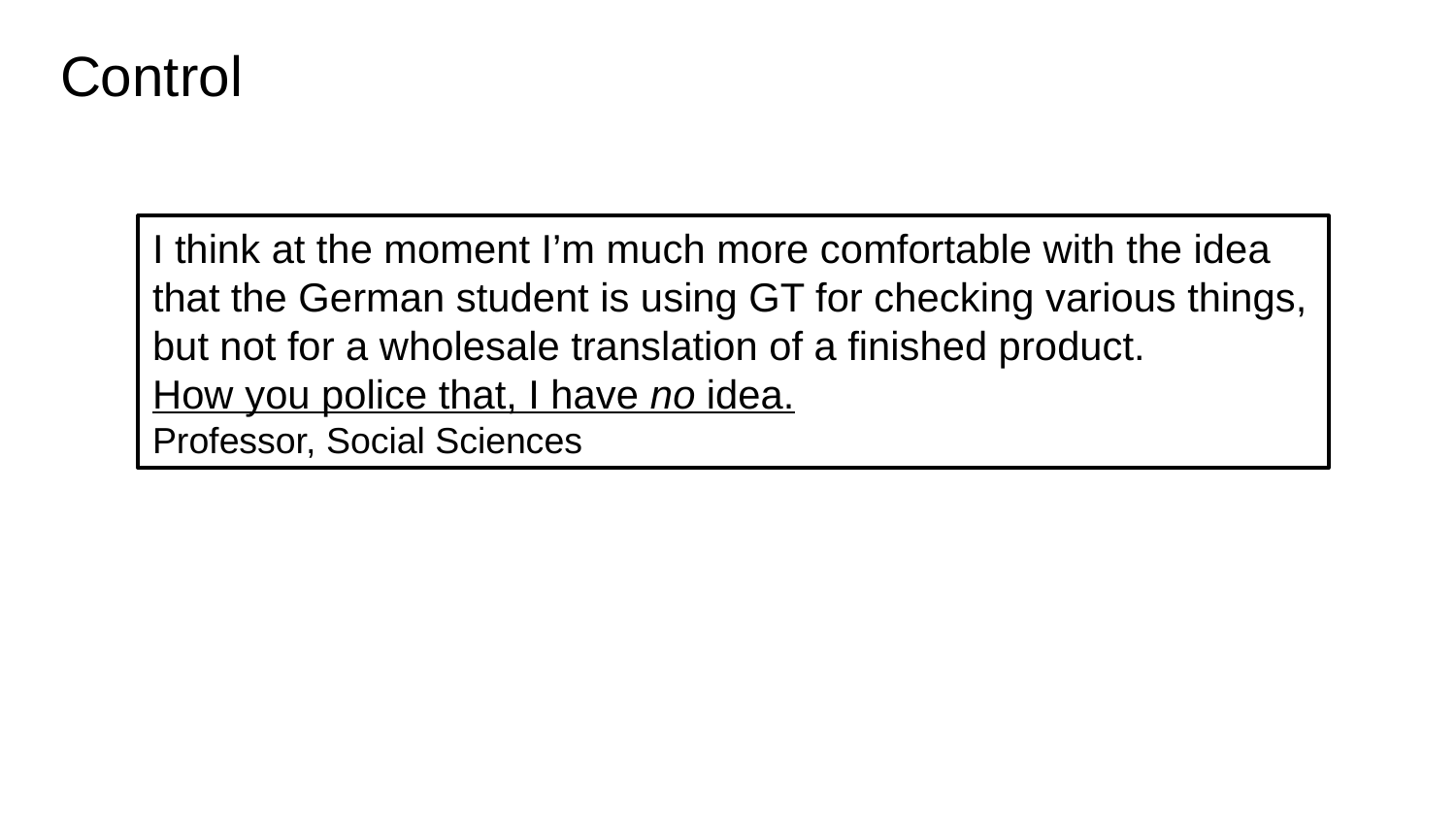

# Control
I think at the moment I’m much more comfortable with the idea that the German student is using GT for checking various things, but not for a wholesale translation of a finished product.
How you police that, I have no idea.
Professor, Social Sciences